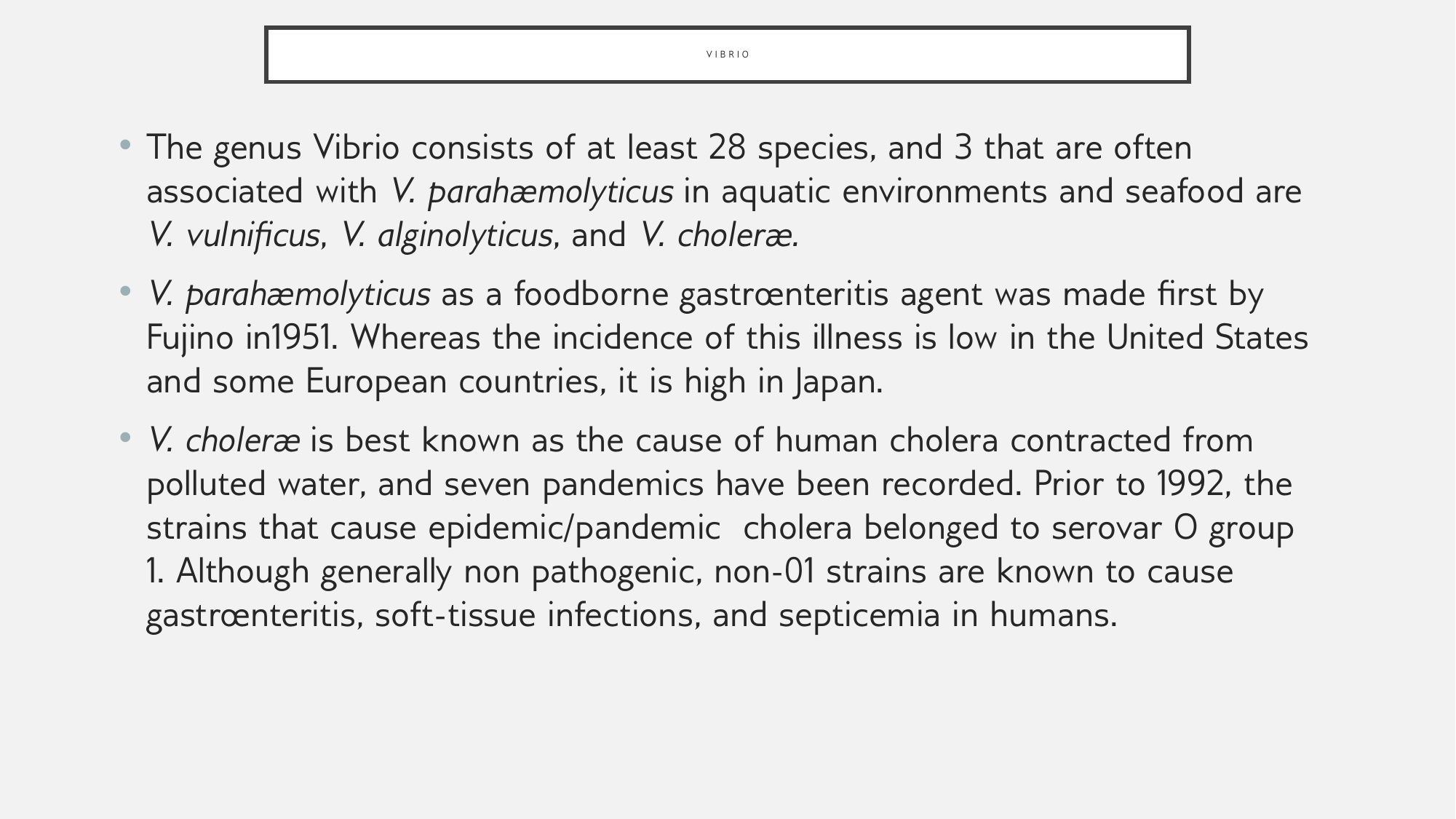

# vibrio
The genus Vibrio consists of at least 28 species, and 3 that are often associated with V. parahaemolyticus in aquatic environments and seafood are V. vulnificus, V. alginolyticus, and V. cholerae.
V. parahaemolyticus as a foodborne gastroenteritis agent was made first by Fujino in1951. Whereas the incidence of this illness is low in the United States and some European countries, it is high in Japan.
V. cholerae is best known as the cause of human cholera contracted from polluted water, and seven pandemics have been recorded. Prior to 1992, the strains that cause epidemic/pandemic  cholera belonged to serovar O group 1. Although generally non pathogenic, non-01 strains are known to cause gastroenteritis, soft-tissue infections, and septicemia in humans.